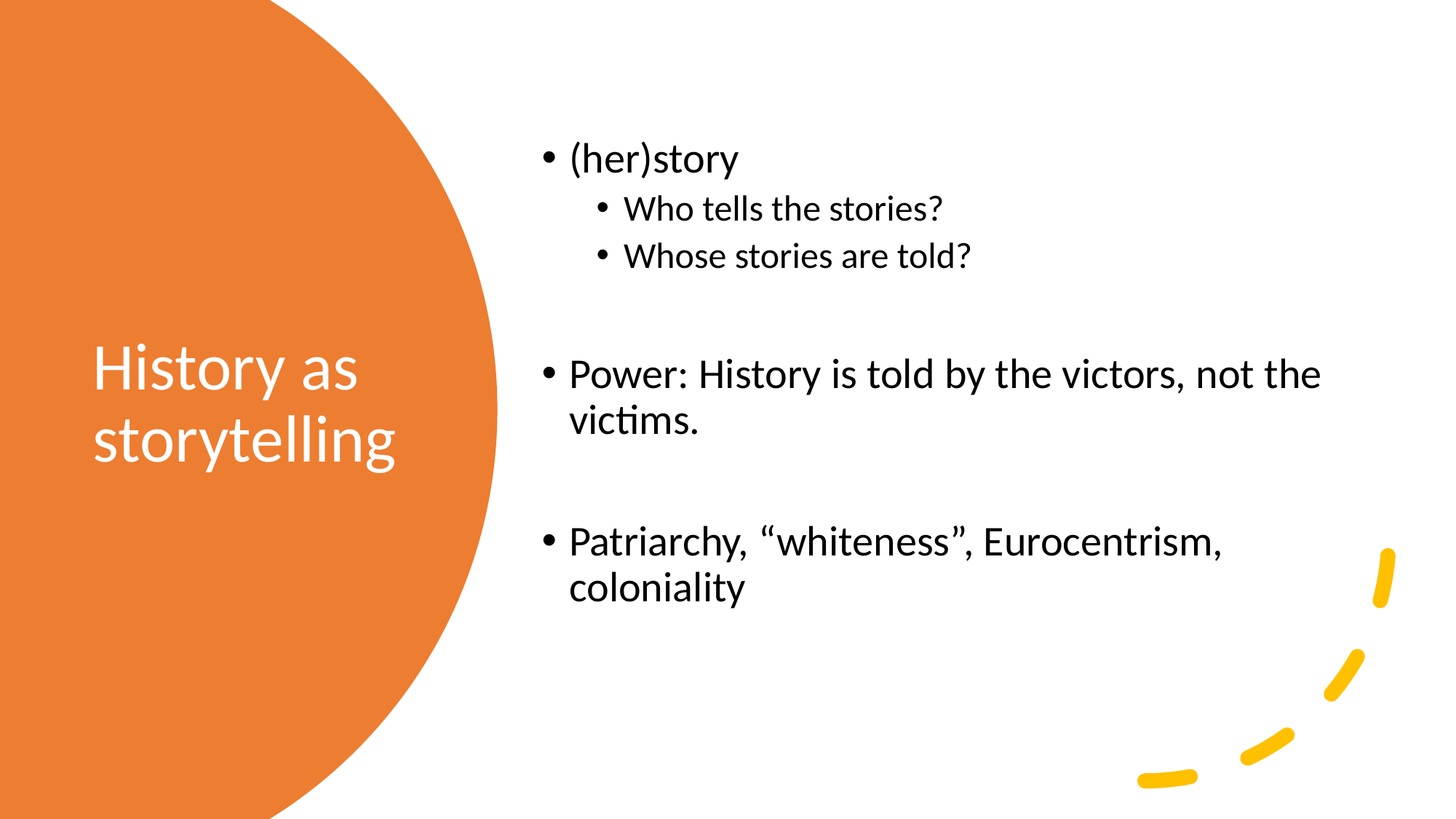

(her)story
Who tells the stories?
Whose stories are told?

Power: History is told by the victors, not the victims.

Patriarchy, “whiteness”, Eurocentrism, coloniality

# History as storytelling